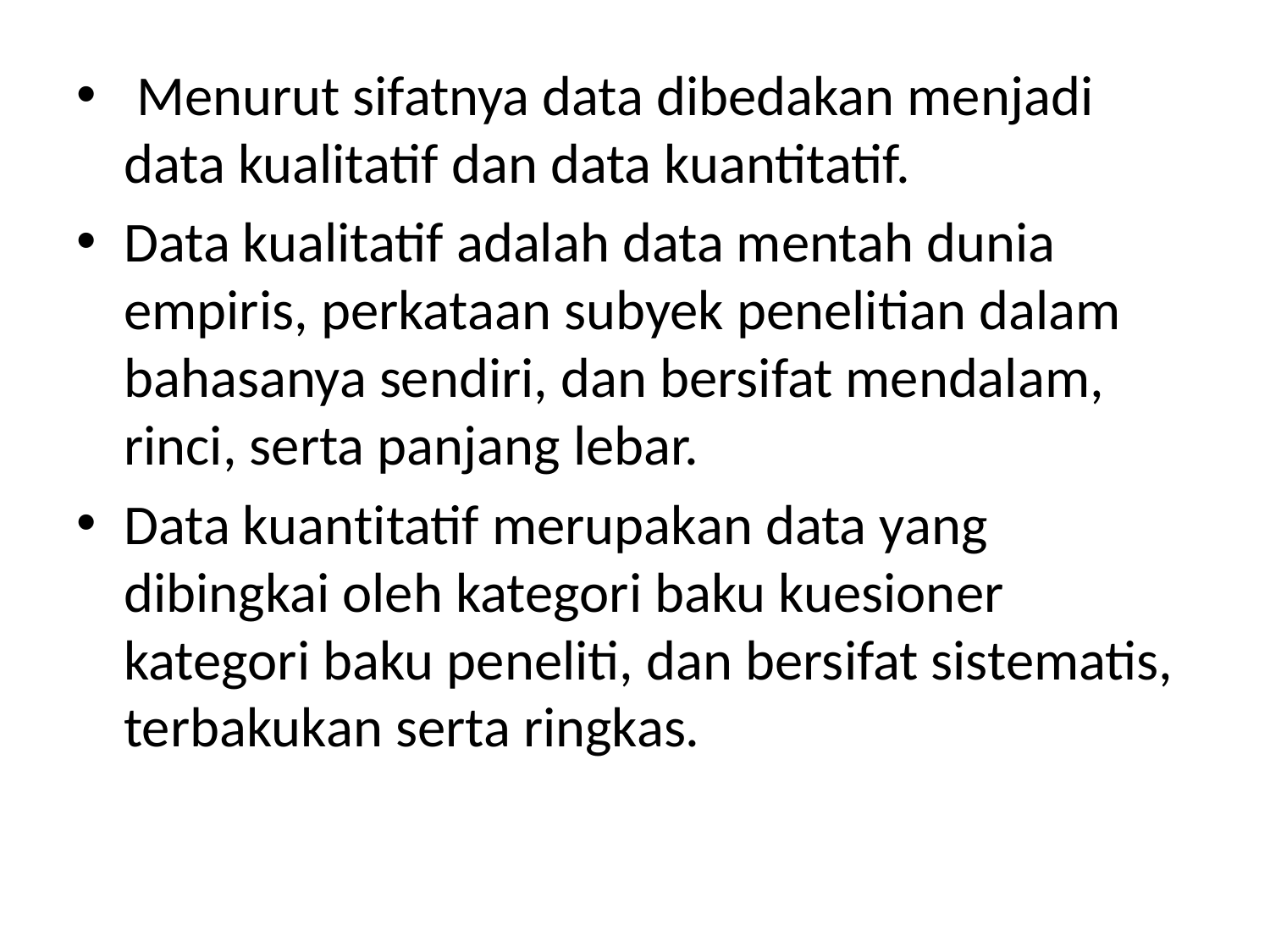

Menurut sifatnya data dibedakan menjadi data kualitatif dan data kuantitatif.
Data kualitatif adalah data mentah dunia empiris, perkataan subyek penelitian dalam bahasanya sendiri, dan bersifat mendalam, rinci, serta panjang lebar.
Data kuantitatif merupakan data yang dibingkai oleh kategori baku kuesioner kategori baku peneliti, dan bersifat sistematis, terbakukan serta ringkas.